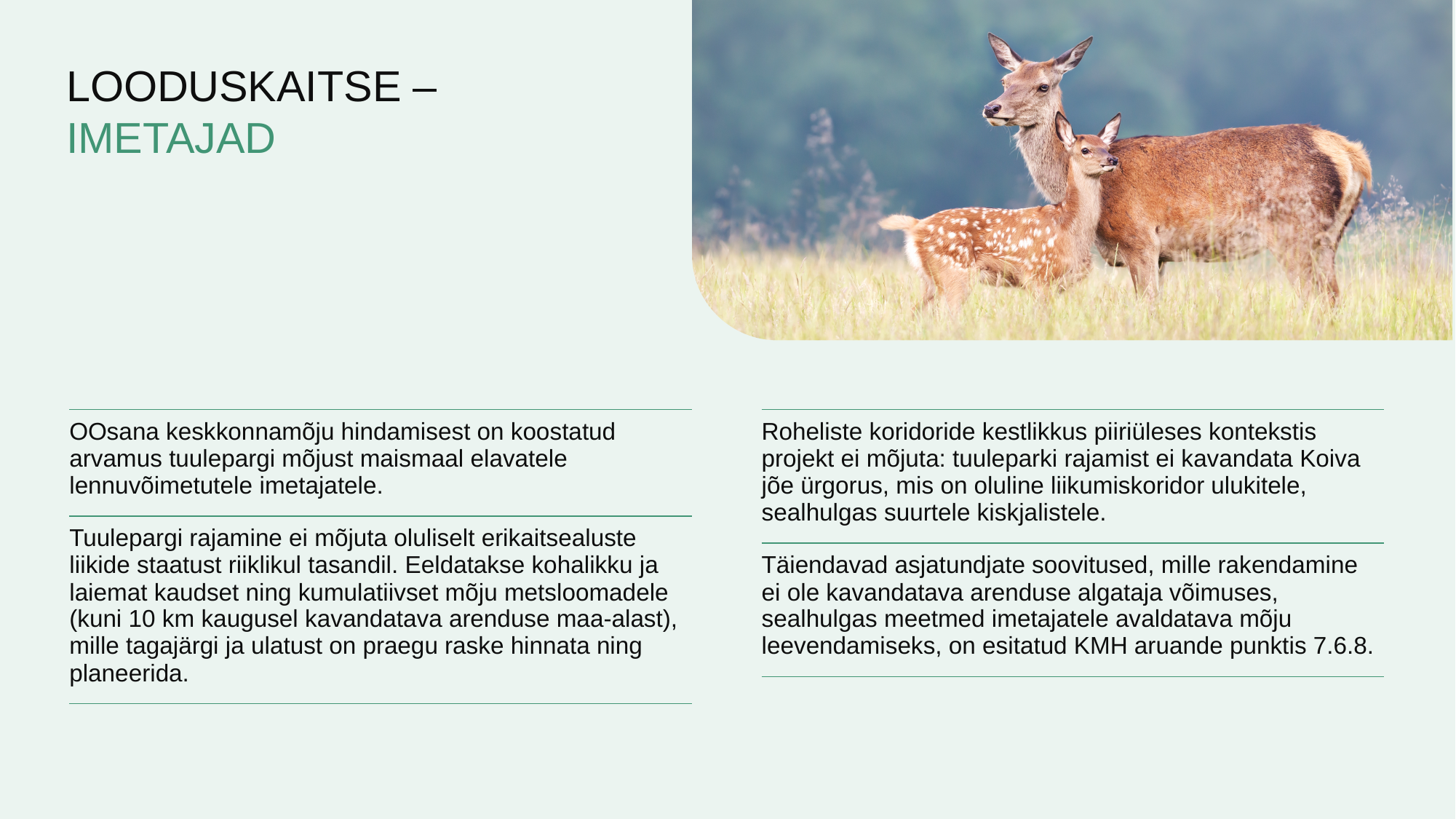

# LOODUSKAITSE – IMETAJAD
| Roheliste koridoride kestlikkus piiriüleses kontekstis projekt ei mõjuta: tuuleparki rajamist ei kavandata Koiva jõe ürgorus, mis on oluline liikumiskoridor ulukitele, sealhulgas suurtele kiskjalistele. |
| --- |
| Täiendavad asjatundjate soovitused, mille rakendamine ei ole kavandatava arenduse algataja võimuses, sealhulgas meetmed imetajatele avaldatava mõju leevendamiseks, on esitatud KMH aruande punktis 7.6.8. |
| OOsana keskkonnamõju hindamisest on koostatud arvamus tuulepargi mõjust maismaal elavatele lennuvõimetutele imetajatele. |
| --- |
| Tuulepargi rajamine ei mõjuta oluliselt erikaitsealuste liikide staatust riiklikul tasandil. Eeldatakse kohalikku ja laiemat kaudset ning kumulatiivset mõju metsloomadele (kuni 10 km kaugusel kavandatava arenduse maa-alast), mille tagajärgi ja ulatust on praegu raske hinnata ning planeerida. |